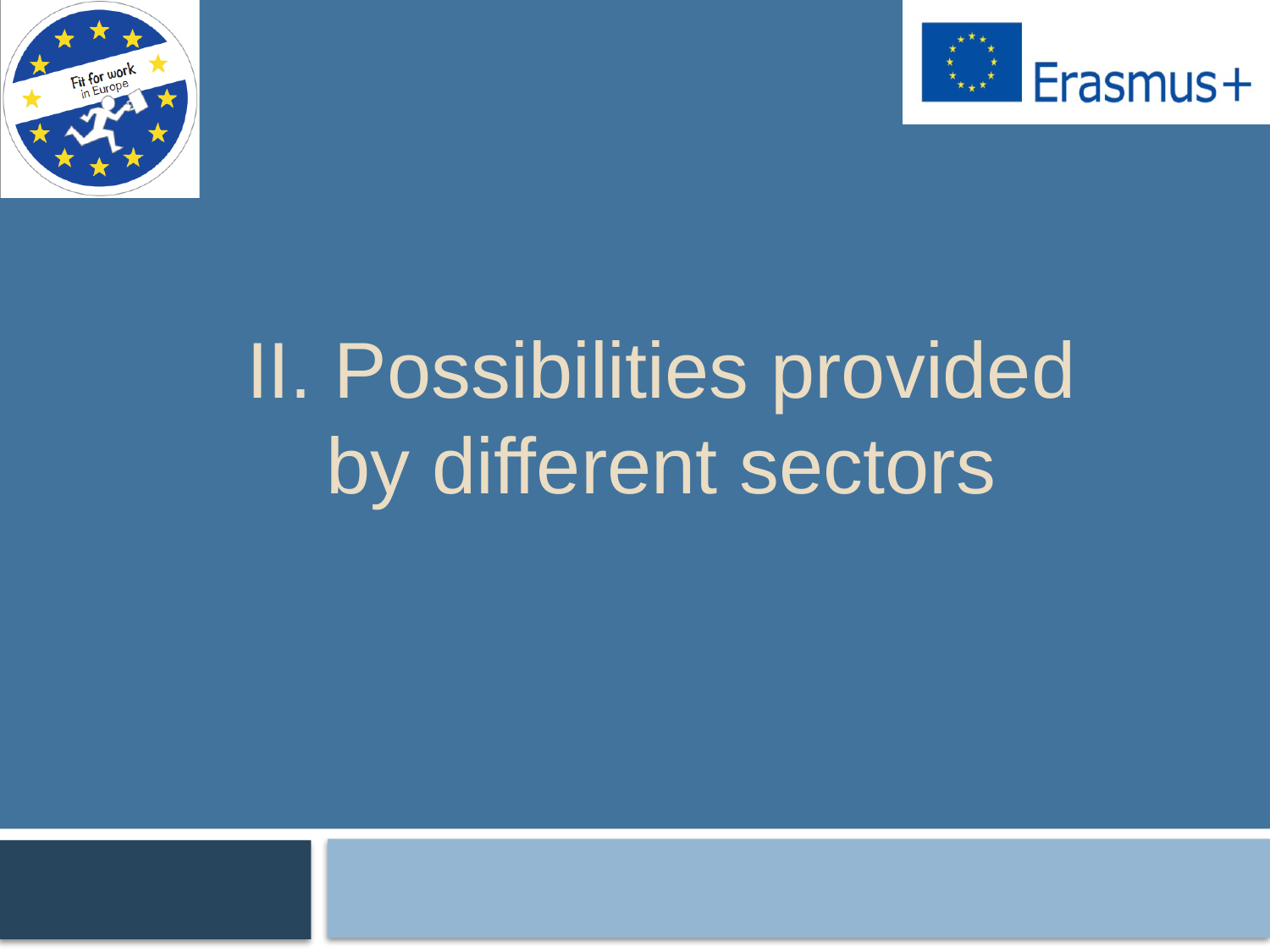

# II. Possibilities provided by different sectors